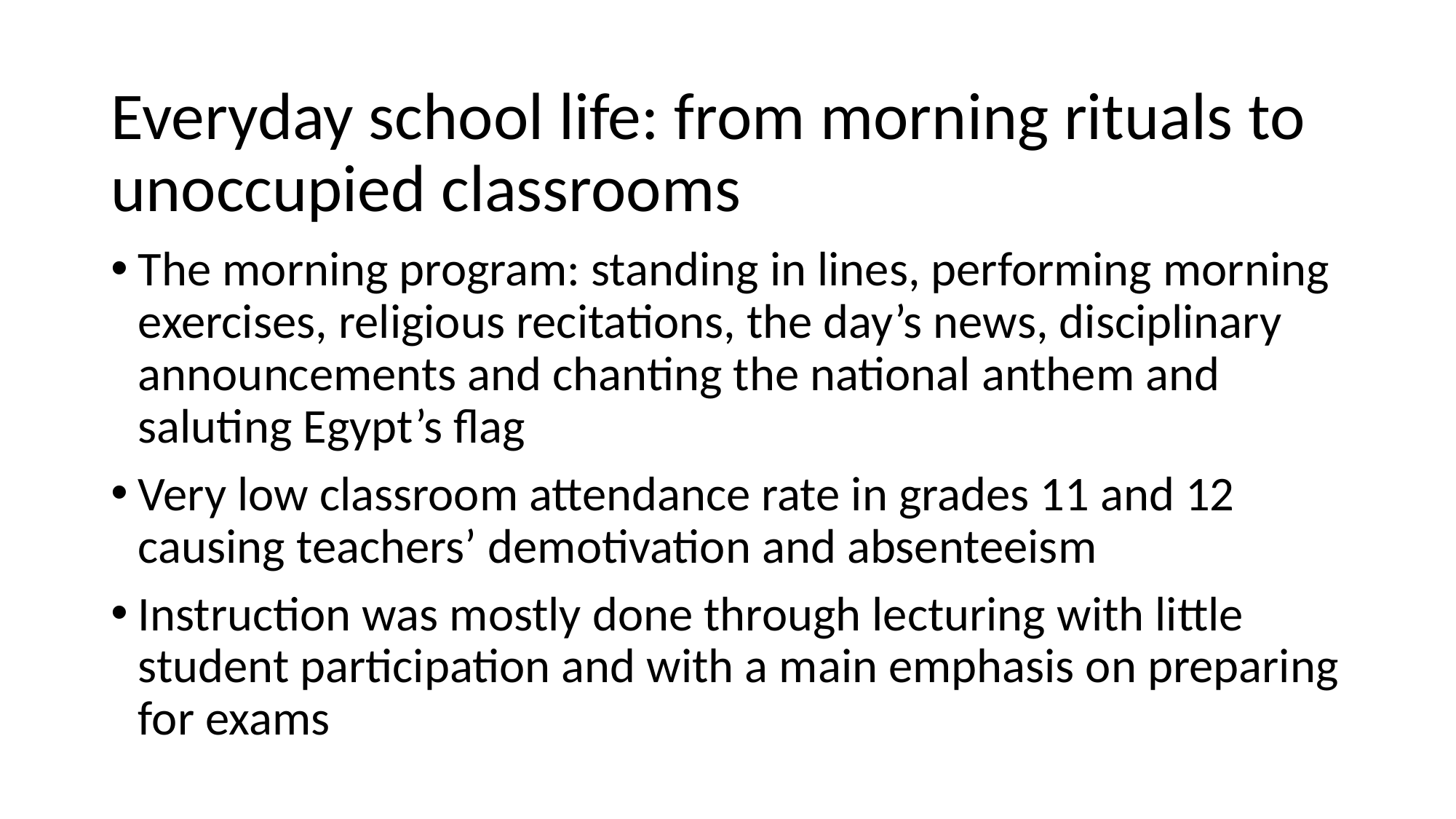

# Everyday school life: from morning rituals to unoccupied classrooms
The morning program: standing in lines, performing morning exercises, religious recitations, the day’s news, disciplinary announcements and chanting the national anthem and saluting Egypt’s flag
Very low classroom attendance rate in grades 11 and 12 causing teachers’ demotivation and absenteeism
Instruction was mostly done through lecturing with little student participation and with a main emphasis on preparing for exams